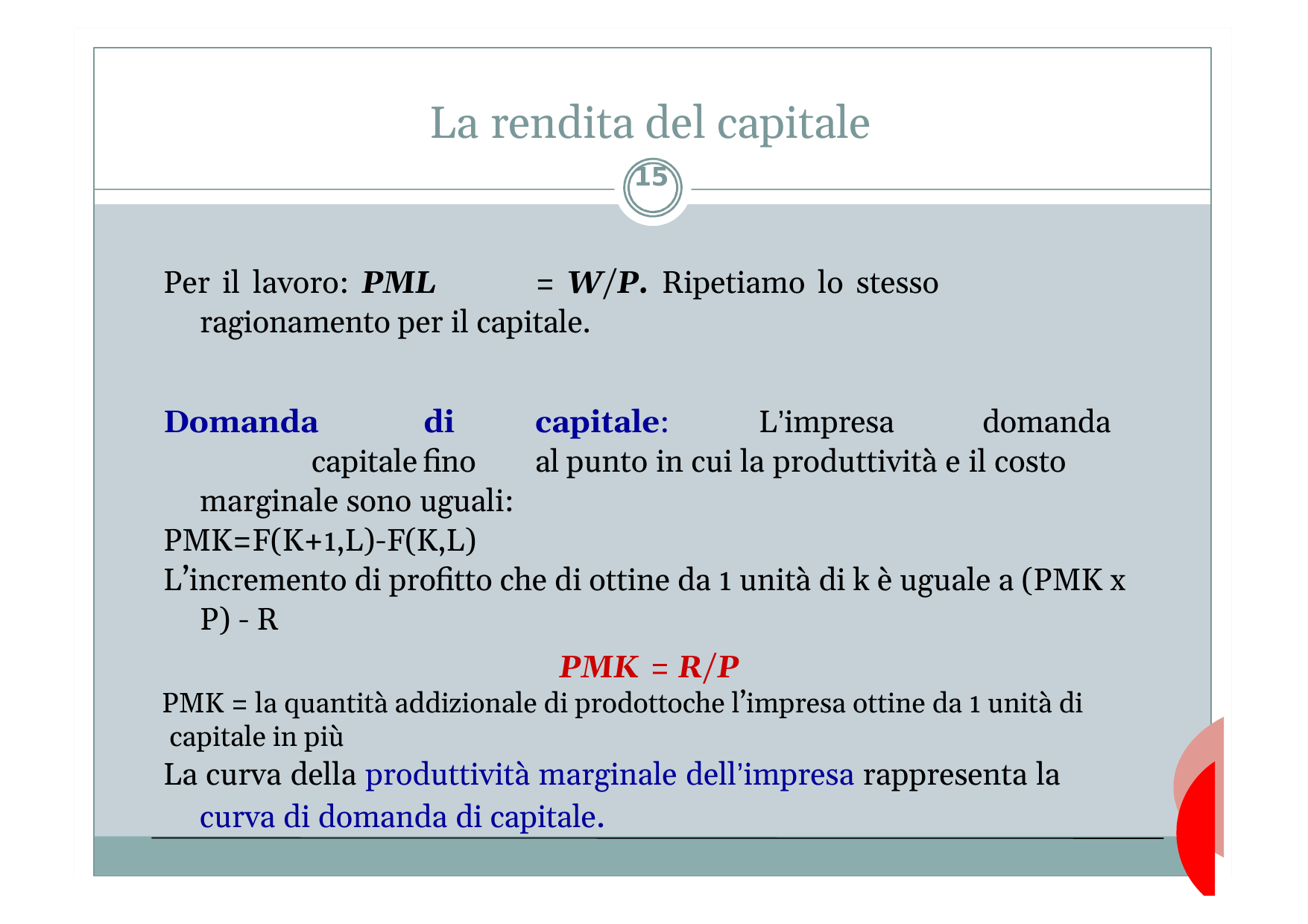

# La rendita del capitale
15

Per il lavoro: PML	= W/P. Ripetiamo lo stesso ragionamento per il capitale.

Domanda	di	capitale:	L’impresa	domanda	capitale	fino	al punto in cui la produttività e il costo marginale sono uguali:
PMK=F(K+1,L)-F(K,L)
L’incremento di profitto che di ottine da 1 unità di k è uguale a (PMK x P) - R
PMK = R/P
PMK = la quantità addizionale di prodottoche l’impresa ottine da 1 unità di capitale in più
La curva della produttività marginale dell’impresa rappresenta la curva di domanda di capitale.